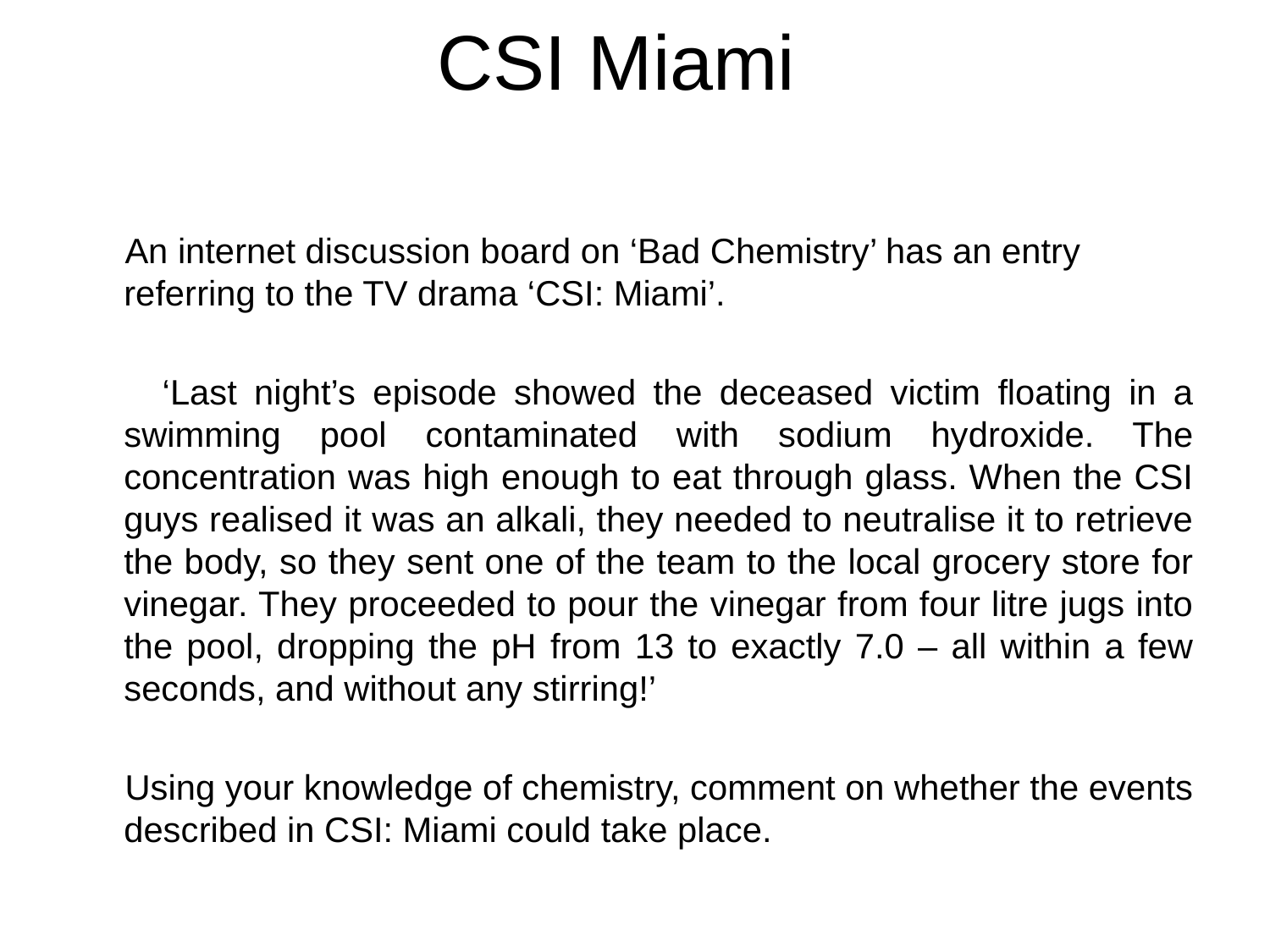

# CSI Miami
     An internet discussion board on ‘Bad Chemistry’ has an entry referring to the TV drama ‘CSI: Miami’.

     ‘Last night’s episode showed the deceased victim floating in a swimming pool contaminated with sodium hydroxide. The concentration was high enough to eat through glass. When the CSI guys realised it was an alkali, they needed to neutralise it to retrieve the body, so they sent one of the team to the local grocery store for vinegar. They proceeded to pour the vinegar from four litre jugs into the pool, dropping the pH from 13 to exactly 7.0 – all within a few seconds, and without any stirring!’

     Using your knowledge of chemistry, comment on whether the events described in CSI: Miami could take place.